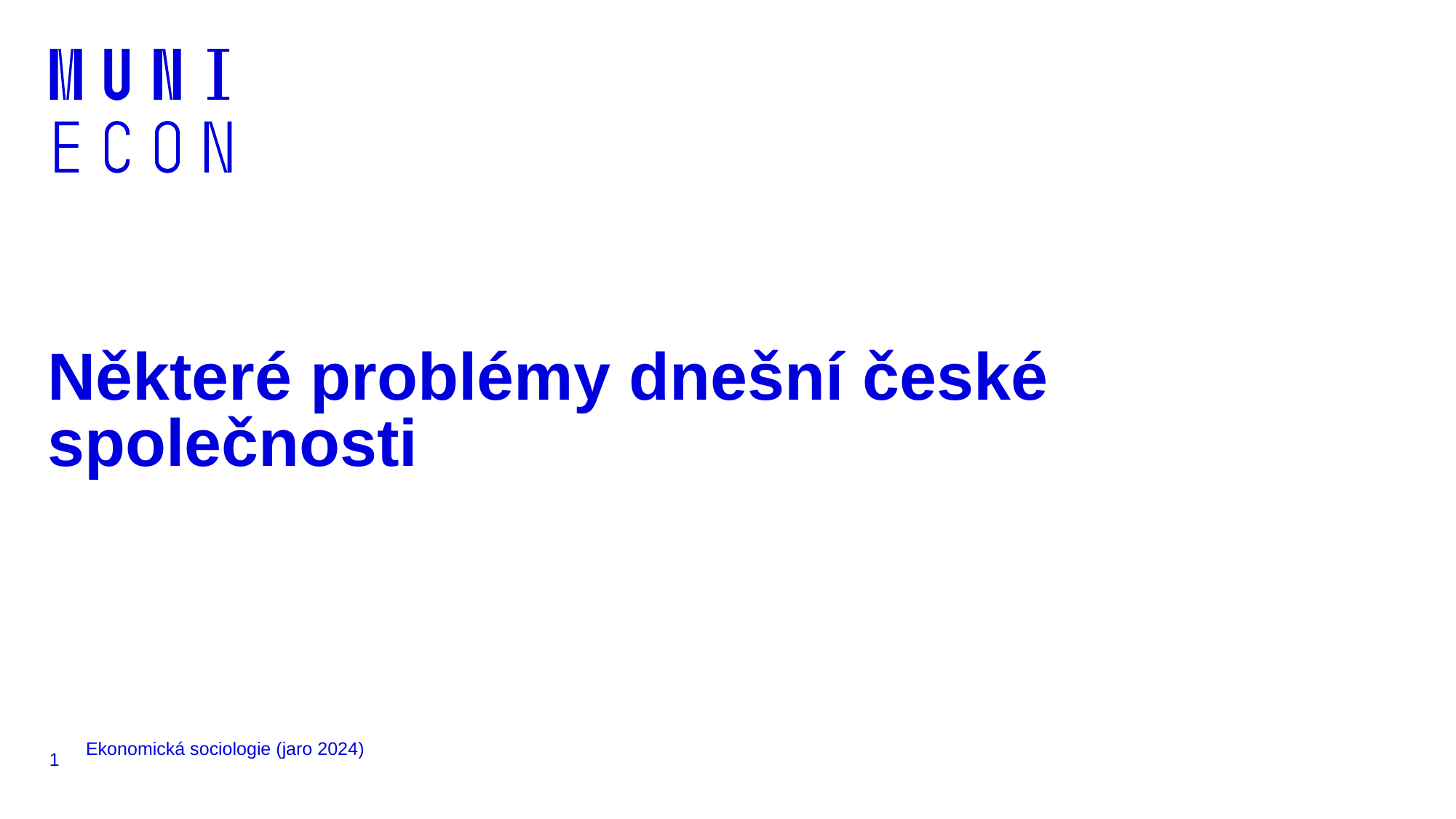

# Některé problémy dnešní české společnosti
1
Ekonomická sociologie (jaro 2024)